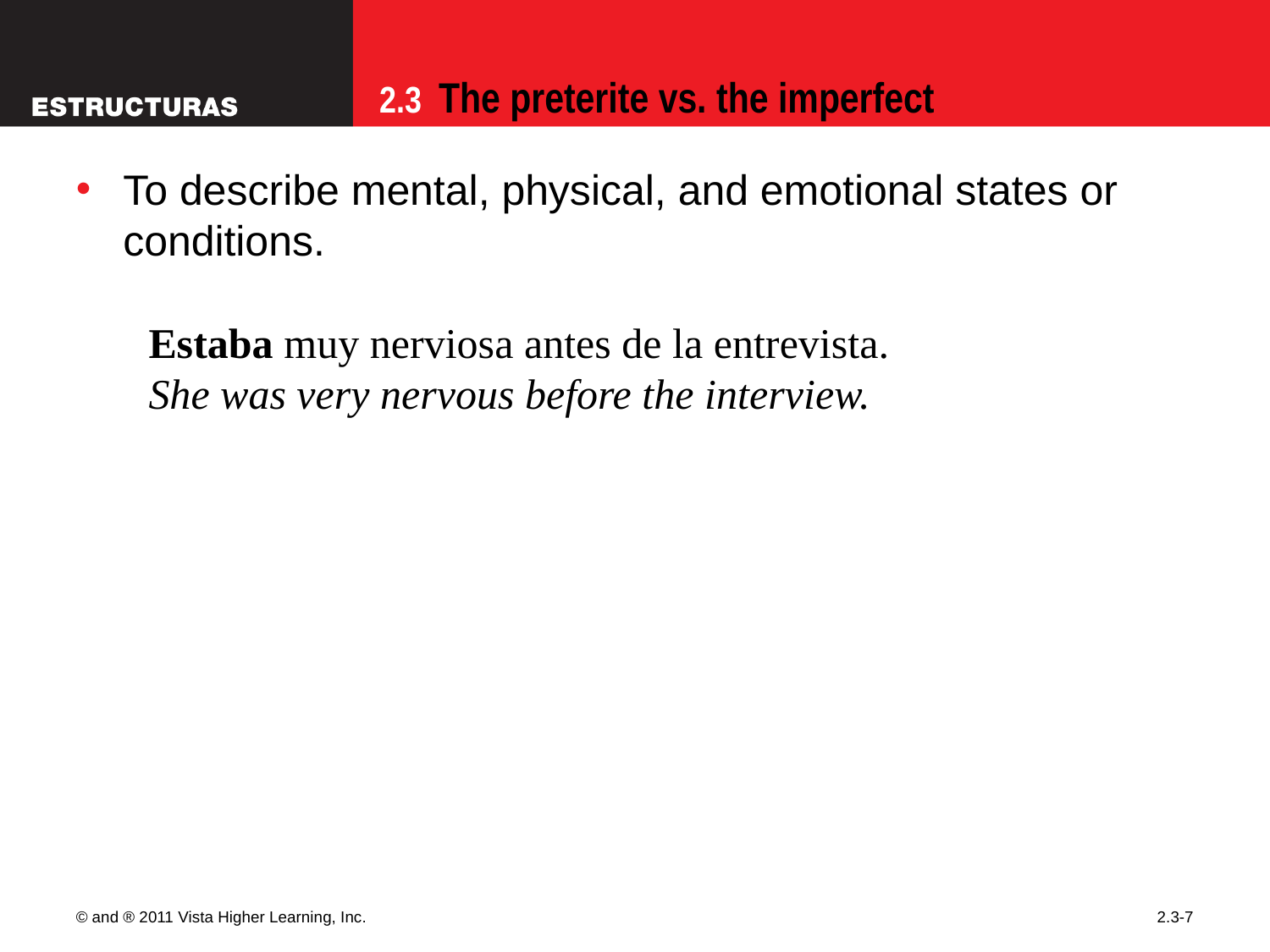

To describe mental, physical, and emotional states or conditions.
Estaba muy nerviosa antes de la entrevista.
She was very nervous before the interview.
© and ® 2011 Vista Higher Learning, Inc.
2.3-7